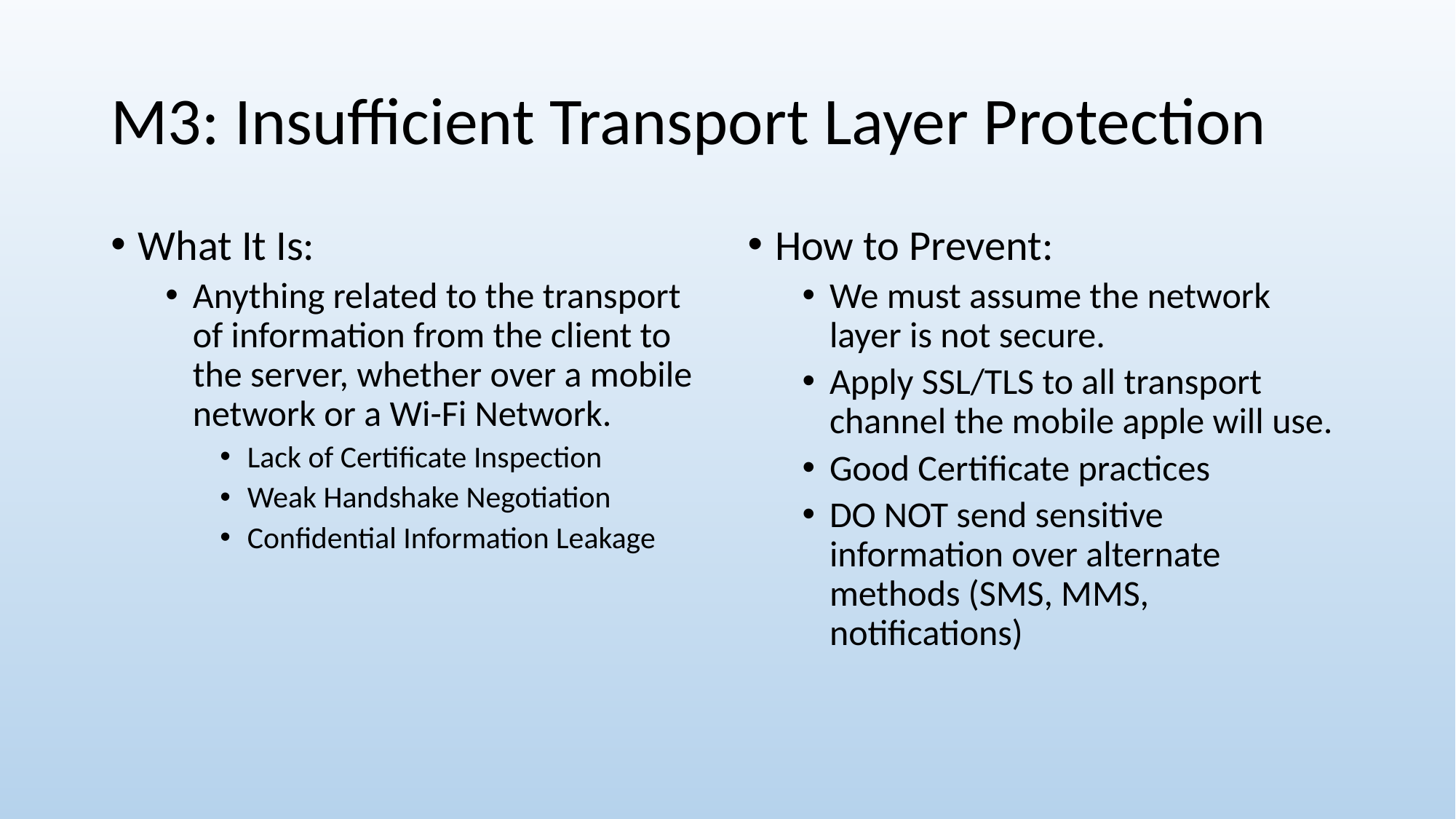

# M3: Insufficient Transport Layer Protection
What It Is:
Anything related to the transport of information from the client to the server, whether over a mobile network or a Wi-Fi Network.
Lack of Certificate Inspection
Weak Handshake Negotiation
Confidential Information Leakage
How to Prevent:
We must assume the network layer is not secure.
Apply SSL/TLS to all transport channel the mobile apple will use.
Good Certificate practices
DO NOT send sensitive information over alternate methods (SMS, MMS, notifications)